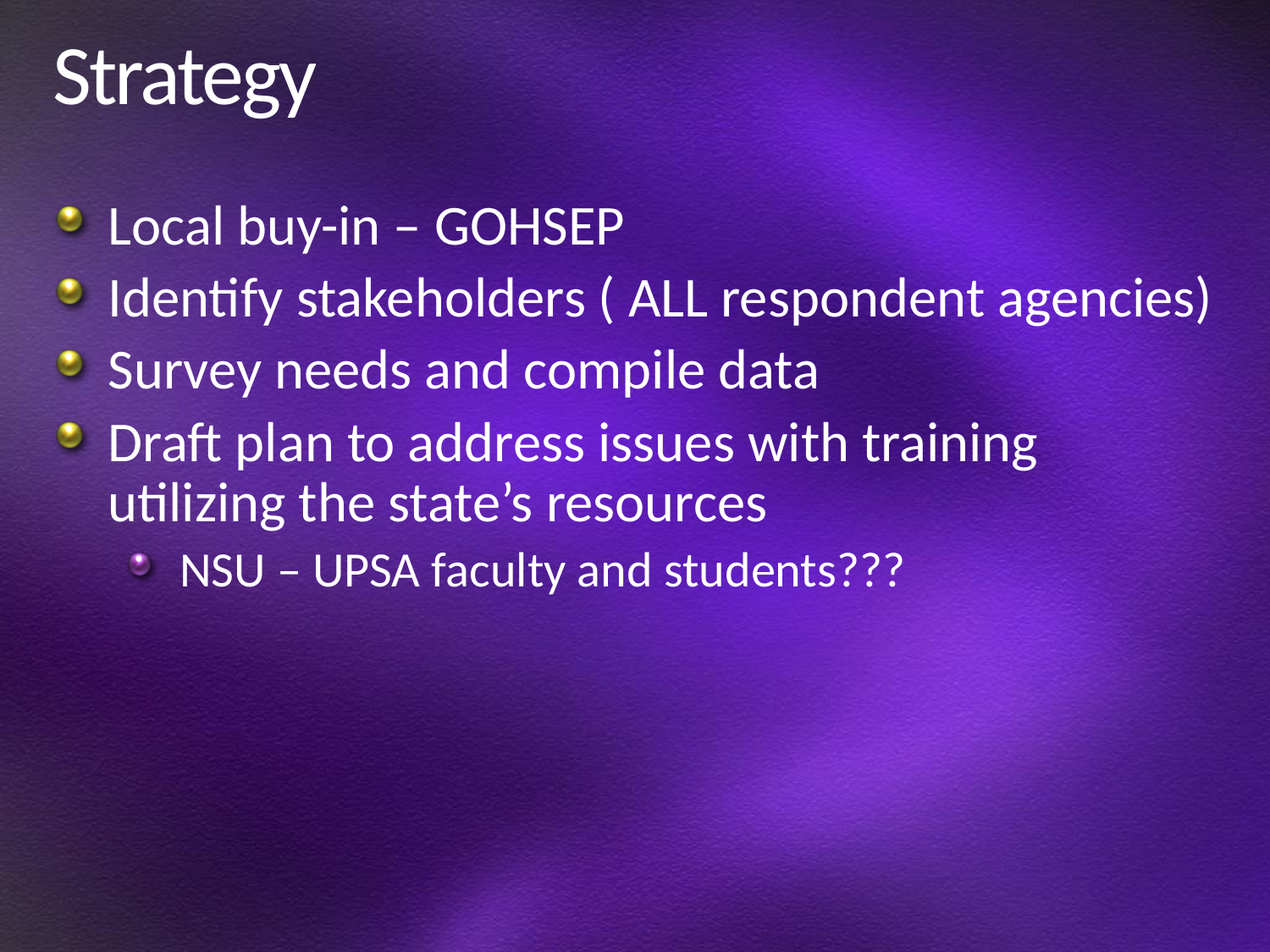

# Strategy
Local buy-in – GOHSEP
Identify stakeholders ( ALL respondent agencies)
Survey needs and compile data
Draft plan to address issues with training utilizing the state’s resources
NSU – UPSA faculty and students???